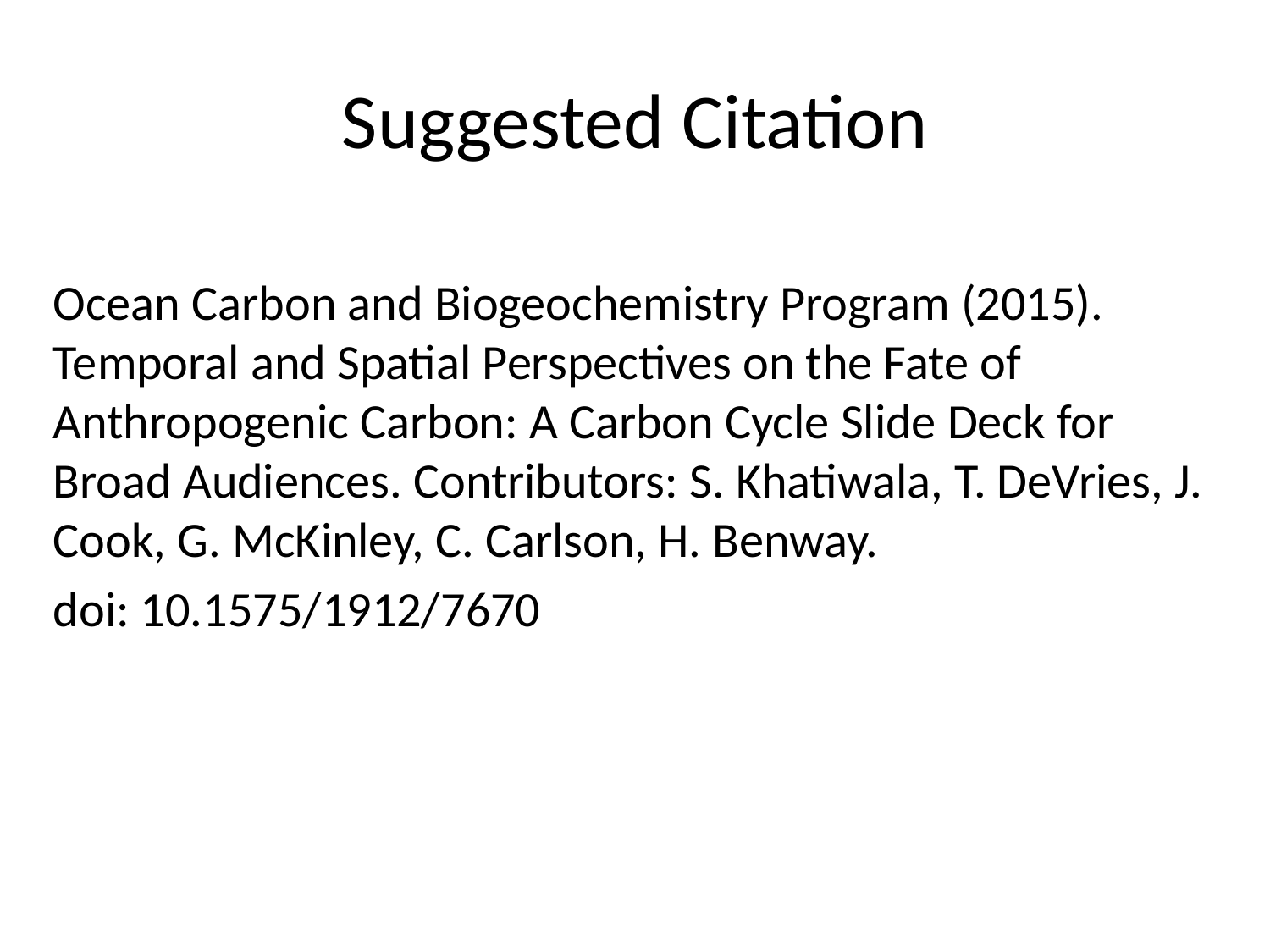

# Suggested Citation
Ocean Carbon and Biogeochemistry Program (2015). Temporal and Spatial Perspectives on the Fate of Anthropogenic Carbon: A Carbon Cycle Slide Deck for Broad Audiences. Contributors: S. Khatiwala, T. DeVries, J. Cook, G. McKinley, C. Carlson, H. Benway.
doi: 10.1575/1912/7670